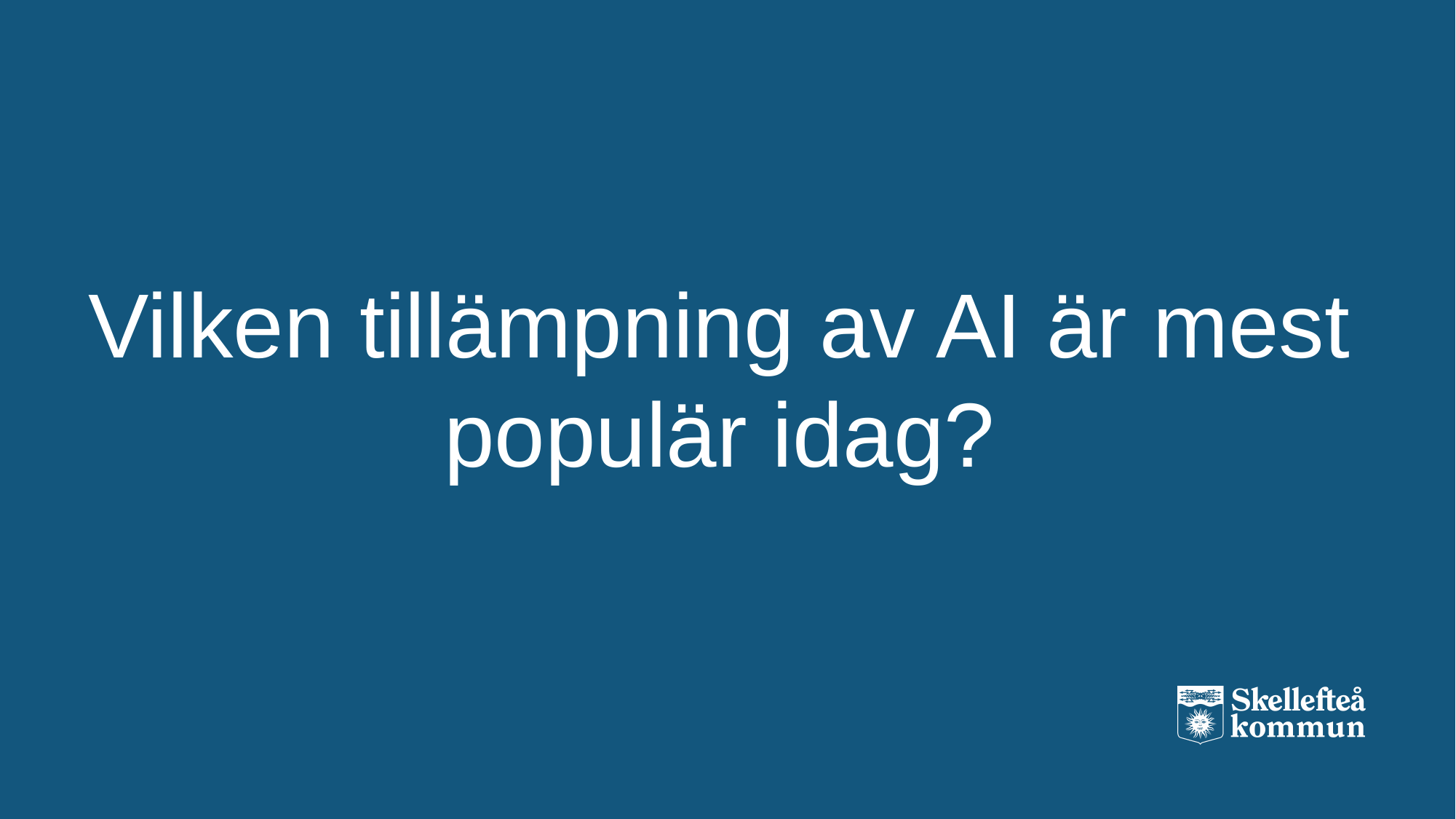

# Vilken tillämpning av AI är mest populär idag?